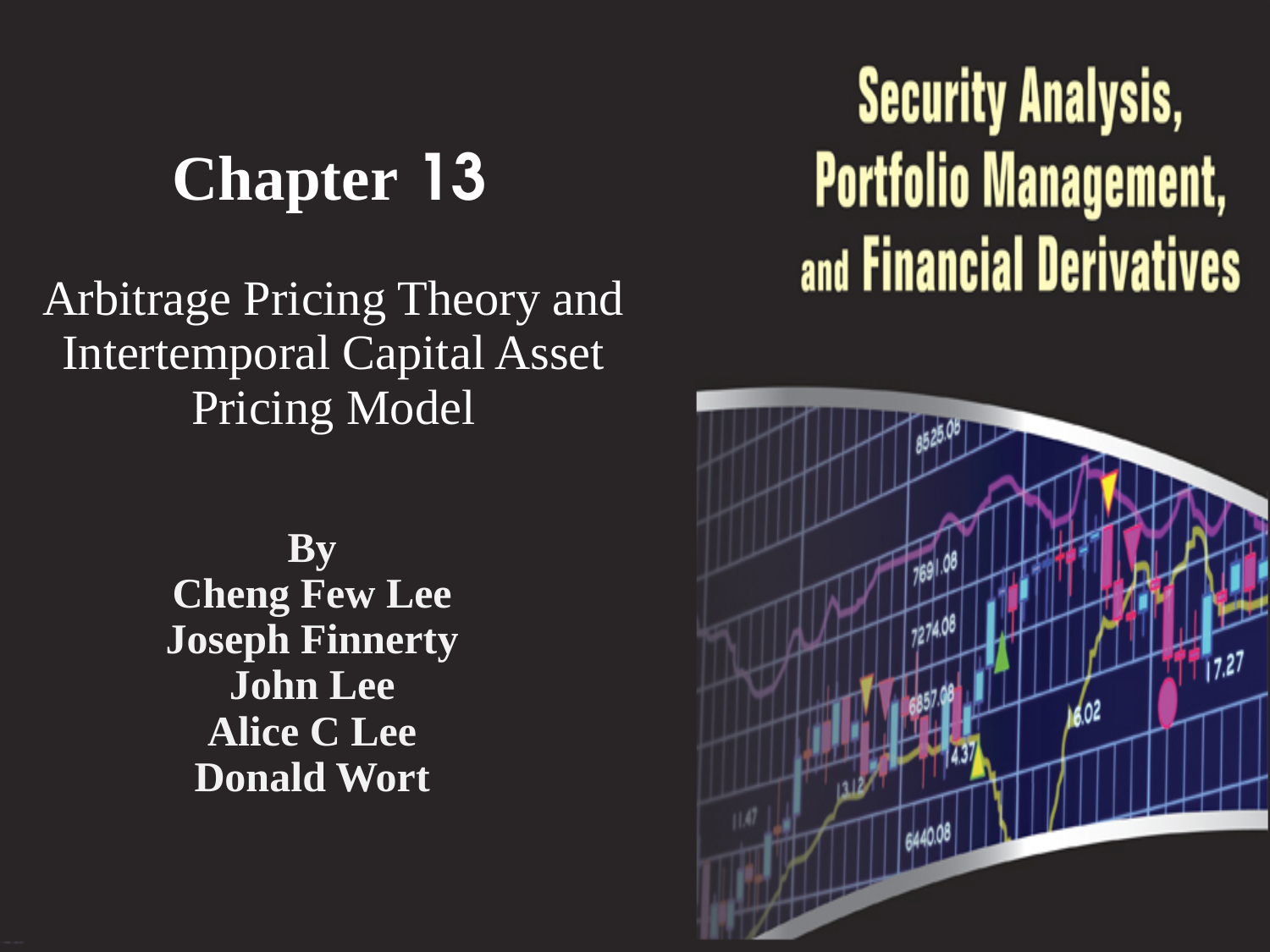

# Chapter 13
Arbitrage Pricing Theory and Intertemporal Capital Asset Pricing Model
By
Cheng Few Lee
Joseph Finnerty
John Lee
Alice C Lee
Donald Wort